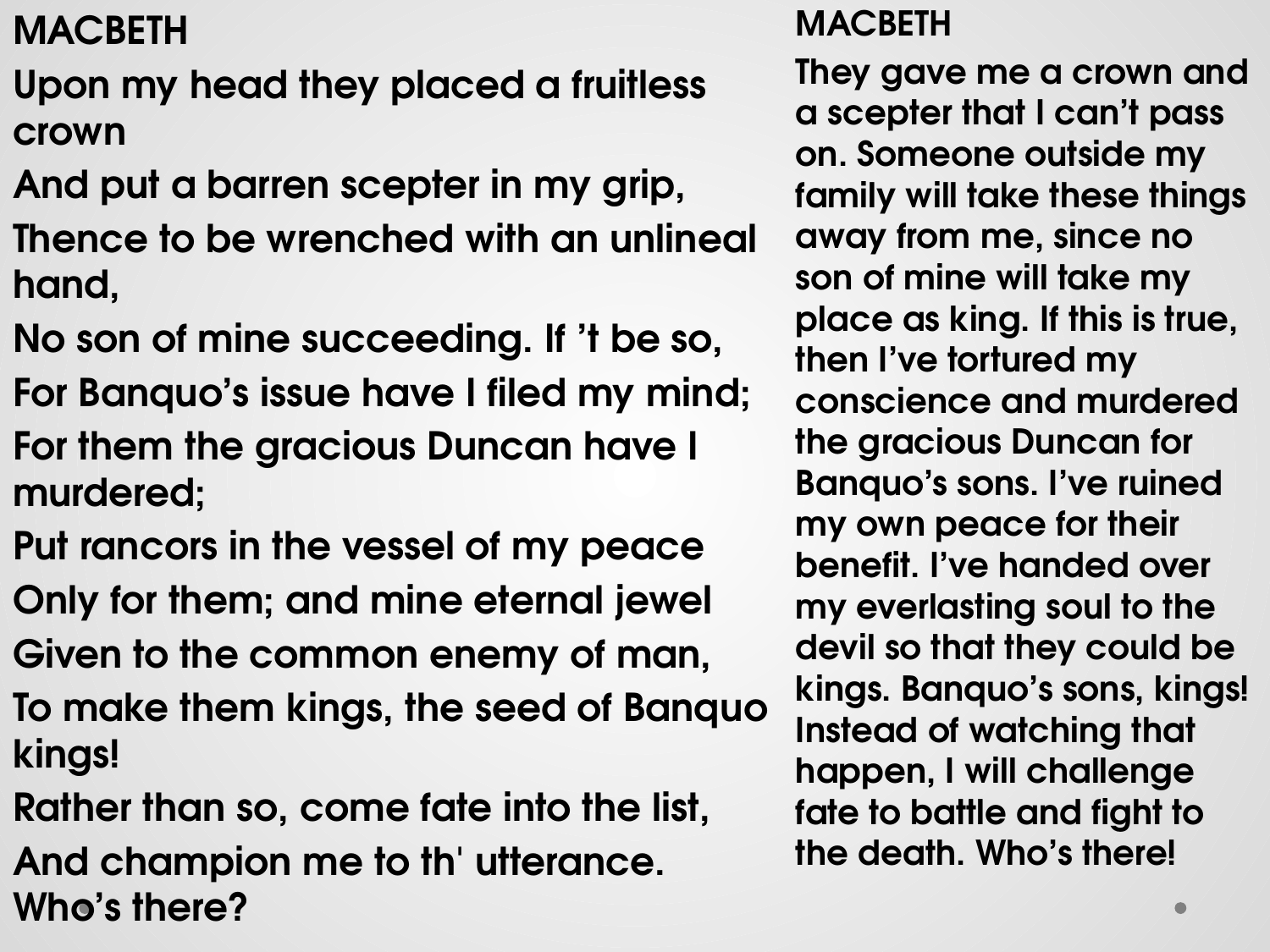

MACBETH
Upon my head they placed a fruitless crown
And put a barren scepter in my grip,
Thence to be wrenched with an unlineal hand,
No son of mine succeeding. If ’t be so,
For Banquo’s issue have I filed my mind;
For them the gracious Duncan have I murdered;
Put rancors in the vessel of my peace
Only for them; and mine eternal jewel
Given to the common enemy of man,
To make them kings, the seed of Banquo kings!
Rather than so, come fate into the list,
And champion me to th' utterance. Who’s there?
MACBETH
They gave me a crown and a scepter that I can’t pass on. Someone outside my family will take these things away from me, since no son of mine will take my place as king. If this is true, then I’ve tortured my conscience and murdered the gracious Duncan for Banquo’s sons. I’ve ruined my own peace for their benefit. I’ve handed over my everlasting soul to the devil so that they could be kings. Banquo’s sons, kings! Instead of watching that happen, I will challenge fate to battle and fight to the death. Who’s there!